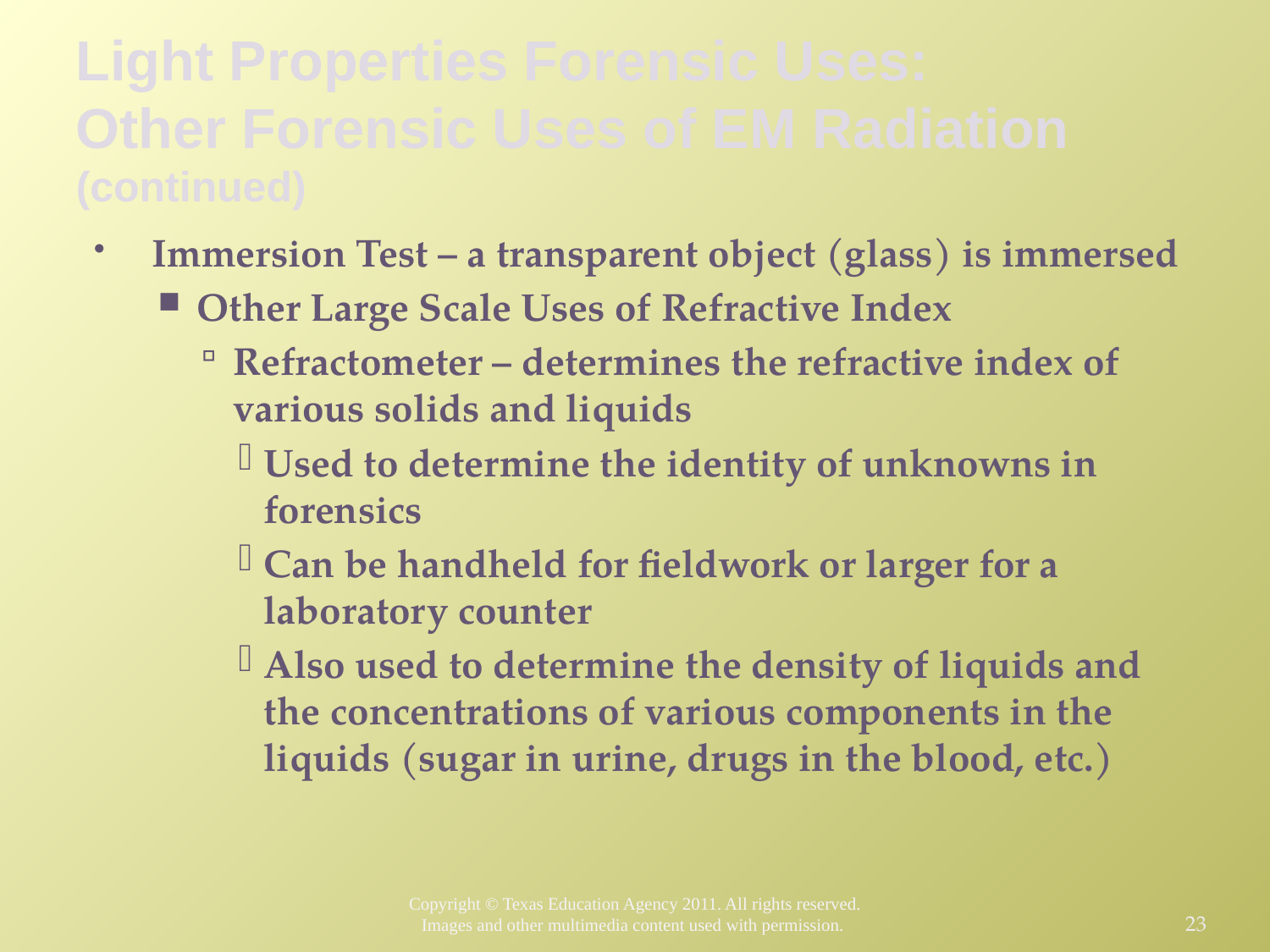

# Light Properties Forensic Uses: Other Forensic Uses of EM Radiation (continued)
Immersion Test – a transparent object (glass) is immersed
Other Large Scale Uses of Refractive Index
Refractometer – determines the refractive index of various solids and liquids
Used to determine the identity of unknowns in forensics
Can be handheld for fieldwork or larger for a laboratory counter
Also used to determine the density of liquids and the concentrations of various components in the liquids (sugar in urine, drugs in the blood, etc.)

23